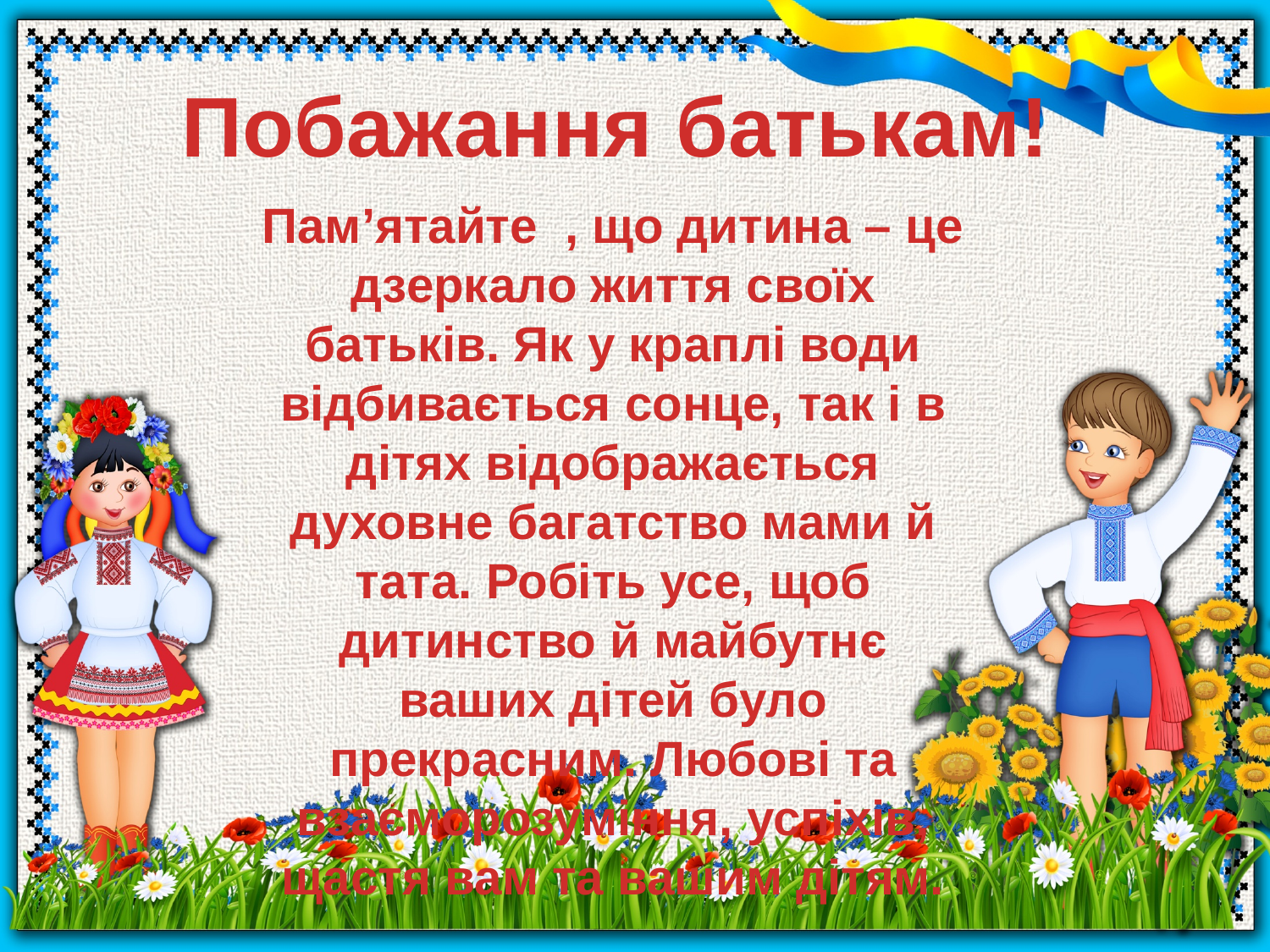

# Побажання батькам!
Пам’ятайте  , що дитина – це дзеркало життя своїх батьків. Як у краплі води відбивається сонце, так і в дітях відображається духовне багатство мами й тата. Робіть усе, щоб дитинство й майбутнє ваших дітей було прекрасним. Любові та взаєморозуміння, успіхів, щастя вам та вашим дітям.